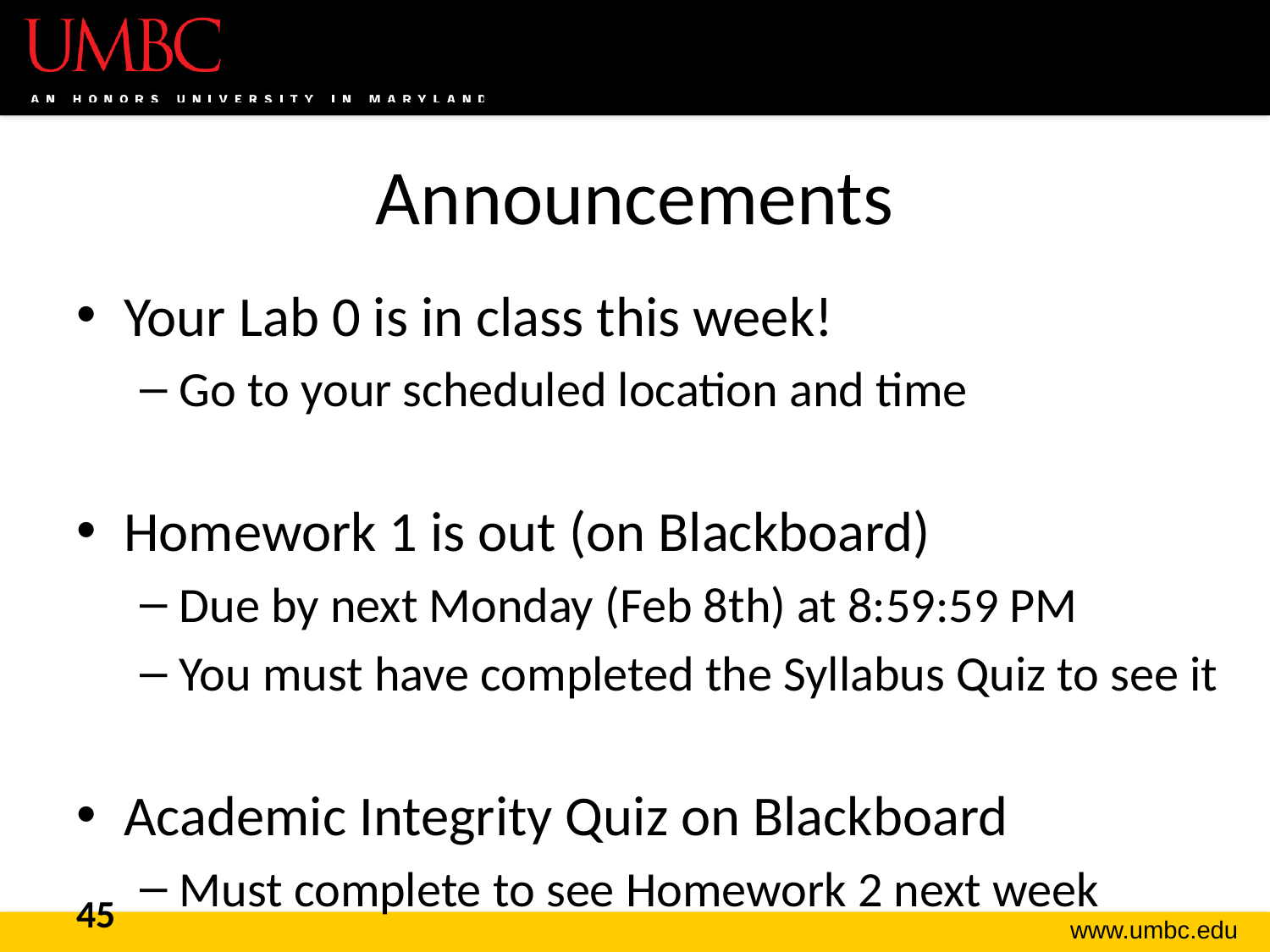

# Announcements
Your Lab 0 is in class this week!
Go to your scheduled location and time

Homework 1 is out (on Blackboard)
Due by next Monday (Feb 8th) at 8:59:59 PM
You must have completed the Syllabus Quiz to see it

Academic Integrity Quiz on Blackboard
Must complete to see Homework 2 next week
45